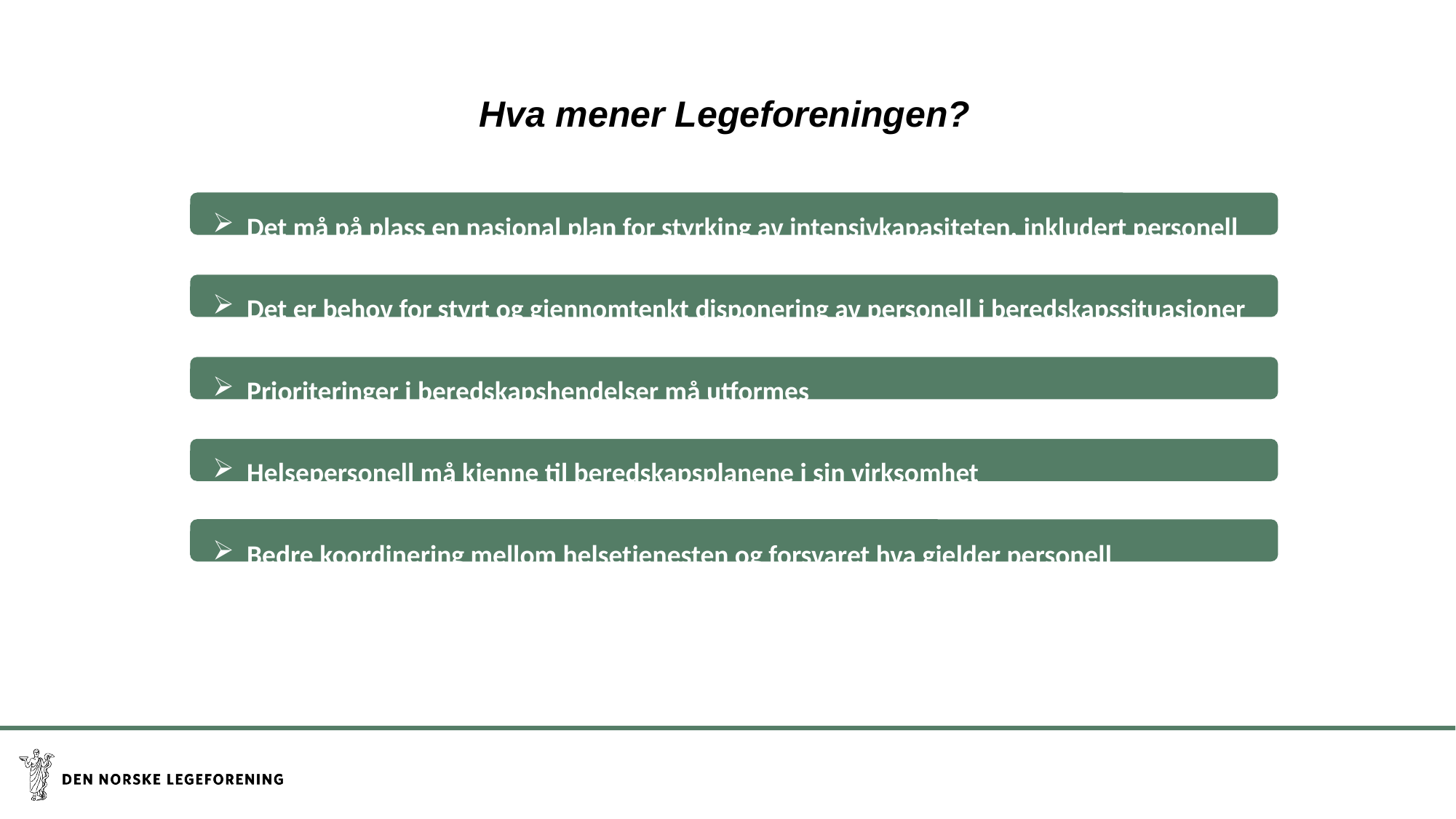

Hva mener Legeforeningen?
Det må på plass en nasjonal plan for styrking av intensivkapasiteten, inkludert personell
Det er behov for styrt og gjennomtenkt disponering av personell i beredskapssituasjoner
Prioriteringer i beredskapshendelser må utformes
Helsepersonell må kjenne til beredskapsplanene i sin virksomhet
Bedre koordinering mellom helsetjenesten og forsvaret hva gjelder personell